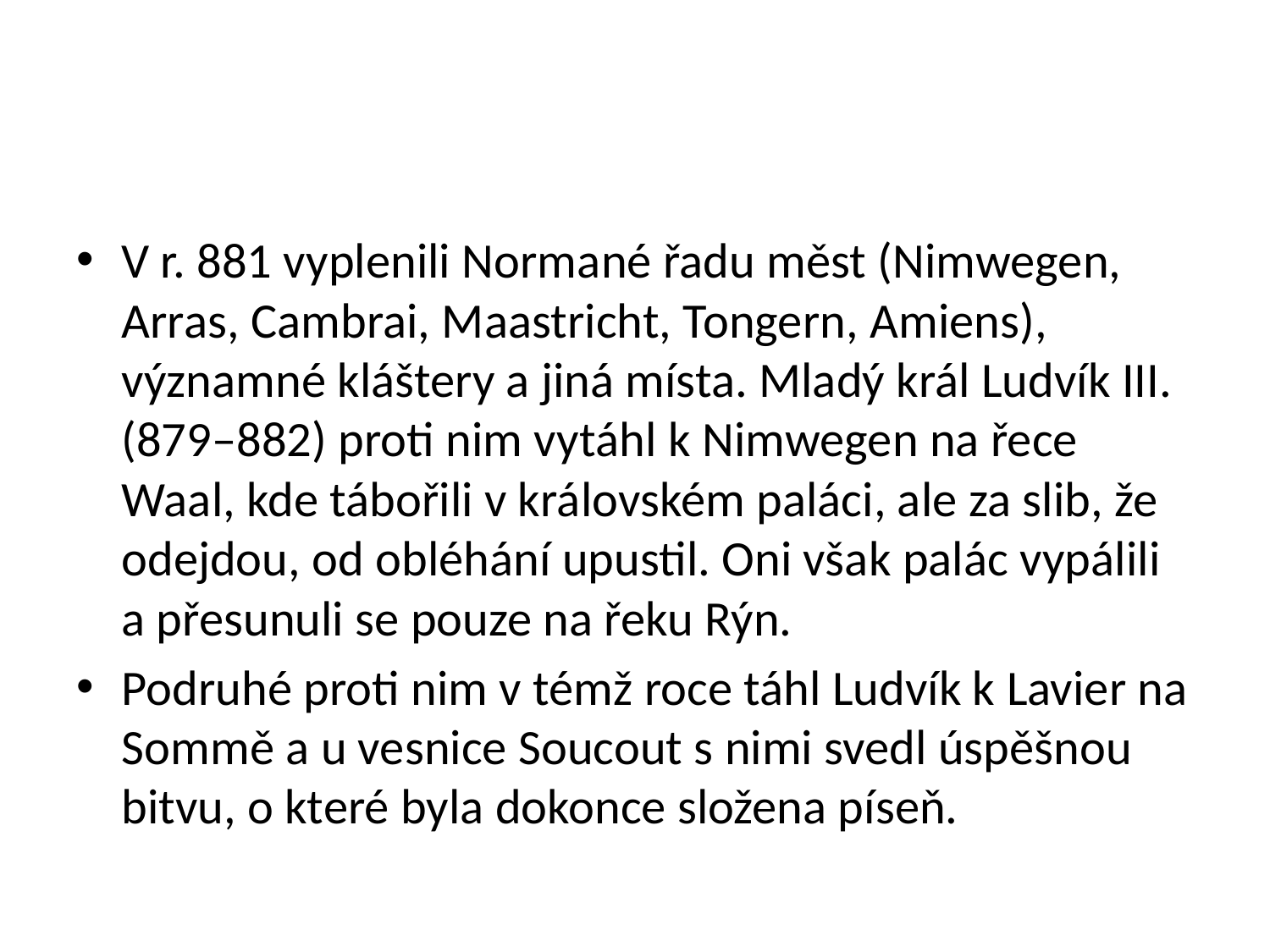

#
V r. 881 vyplenili Normané řadu měst (Nimwegen, Arras, Cambrai, Maastricht, Tongern, Amiens), významné kláštery a jiná místa. Mladý král Ludvík III. (879–882) proti nim vytáhl k Nimwegen na řece Waal, kde tábořili v královském paláci, ale za slib, že odejdou, od obléhání upustil. Oni však palác vypálili a přesunuli se pouze na řeku Rýn.
Podruhé proti nim v témž roce táhl Ludvík k Lavier na Sommě a u vesnice Soucout s nimi svedl úspěšnou bitvu, o které byla dokonce složena píseň.